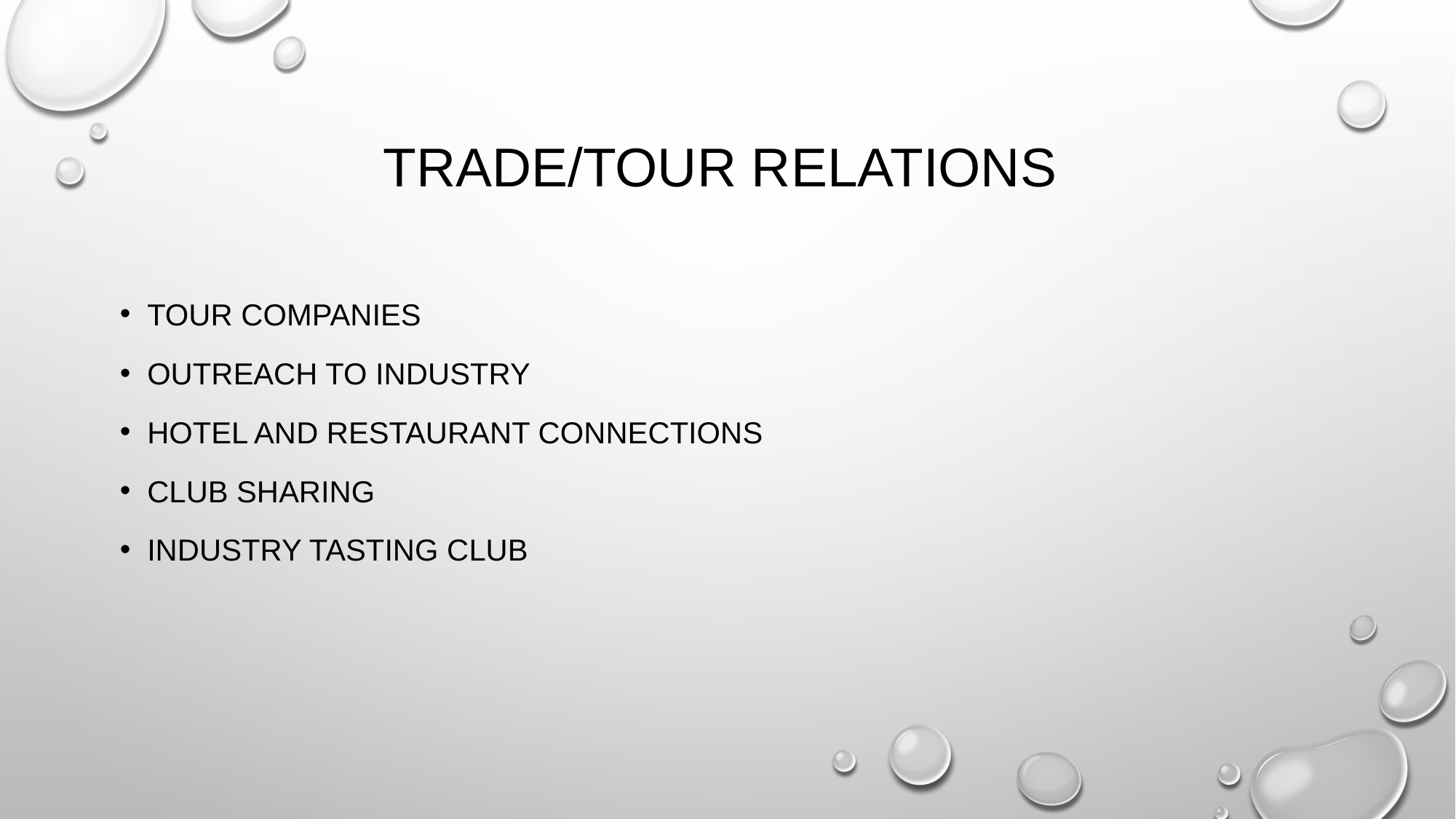

# Trade/Tour relations
Tour companies
Outreach to industry
Hotel and restaurant connections
Club sharing
Industry Tasting club